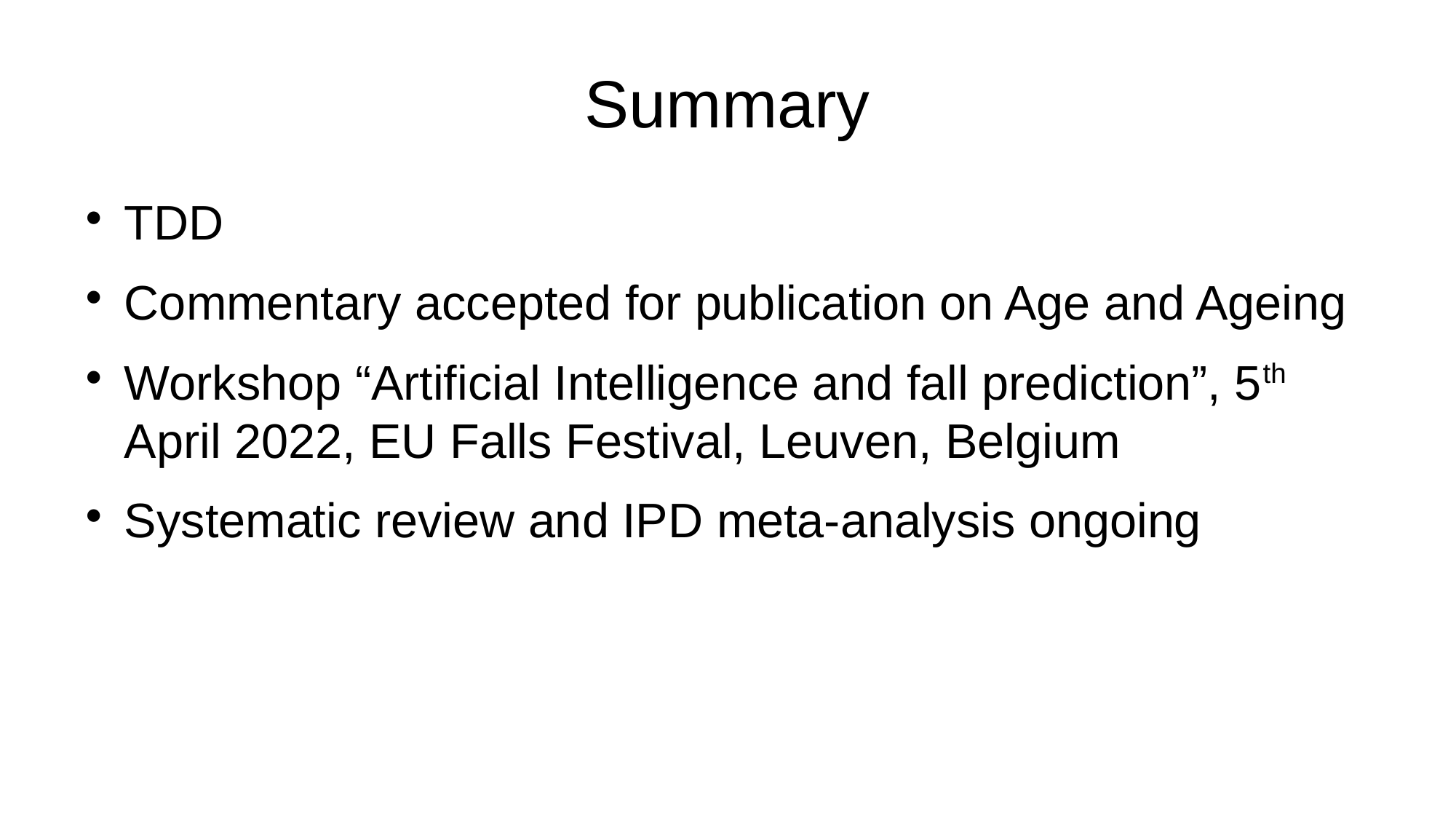

Summary
TDD
Commentary accepted for publication on Age and Ageing
Workshop “Artificial Intelligence and fall prediction”, 5th April 2022, EU Falls Festival, Leuven, Belgium
Systematic review and IPD meta-analysis ongoing